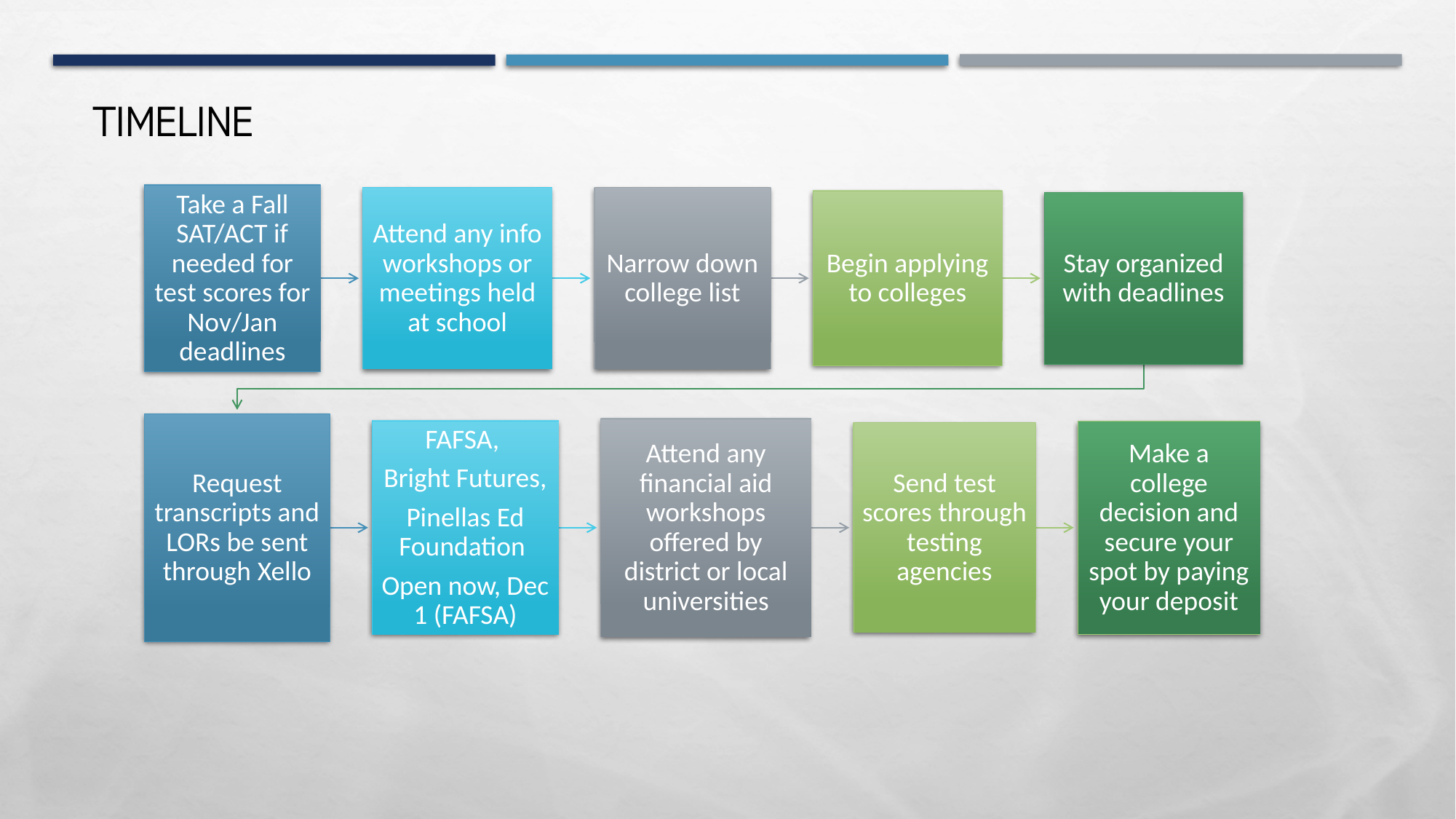

# timeline

Take a Fall SAT/ACT if needed for test scores for Nov/Jan deadlines

Attend any info workshops or meetings held at school

Narrow down college list

Begin applying to colleges

Stay organized with deadlines

Request transcripts and LORs be sent through Xello

FAFSA,
Bright Futures,
Pinellas Ed Foundation
Open now, Dec 1 (FAFSA)

Attend any financial aid workshops offered by district or local universities

Send test scores through testing agencies
Make a college decision and secure your spot by paying your deposit